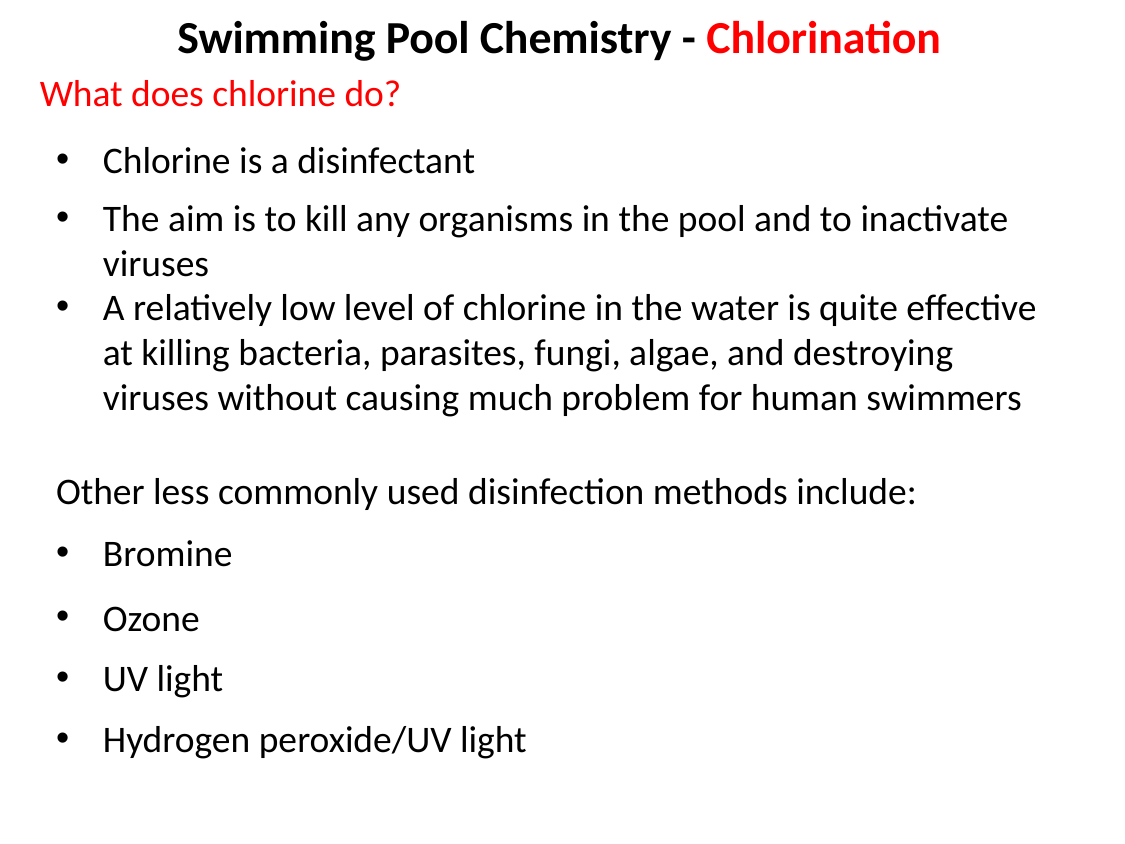

Swimming Pool Chemistry - Chlorination
What does chlorine do?
Chlorine is a disinfectant
The aim is to kill any organisms in the pool and to inactivate viruses
A relatively low level of chlorine in the water is quite effective at killing bacteria, parasites, fungi, algae, and destroying viruses without causing much problem for human swimmers
Other less commonly used disinfection methods include:
Bromine
Ozone
UV light
Hydrogen peroxide/UV light